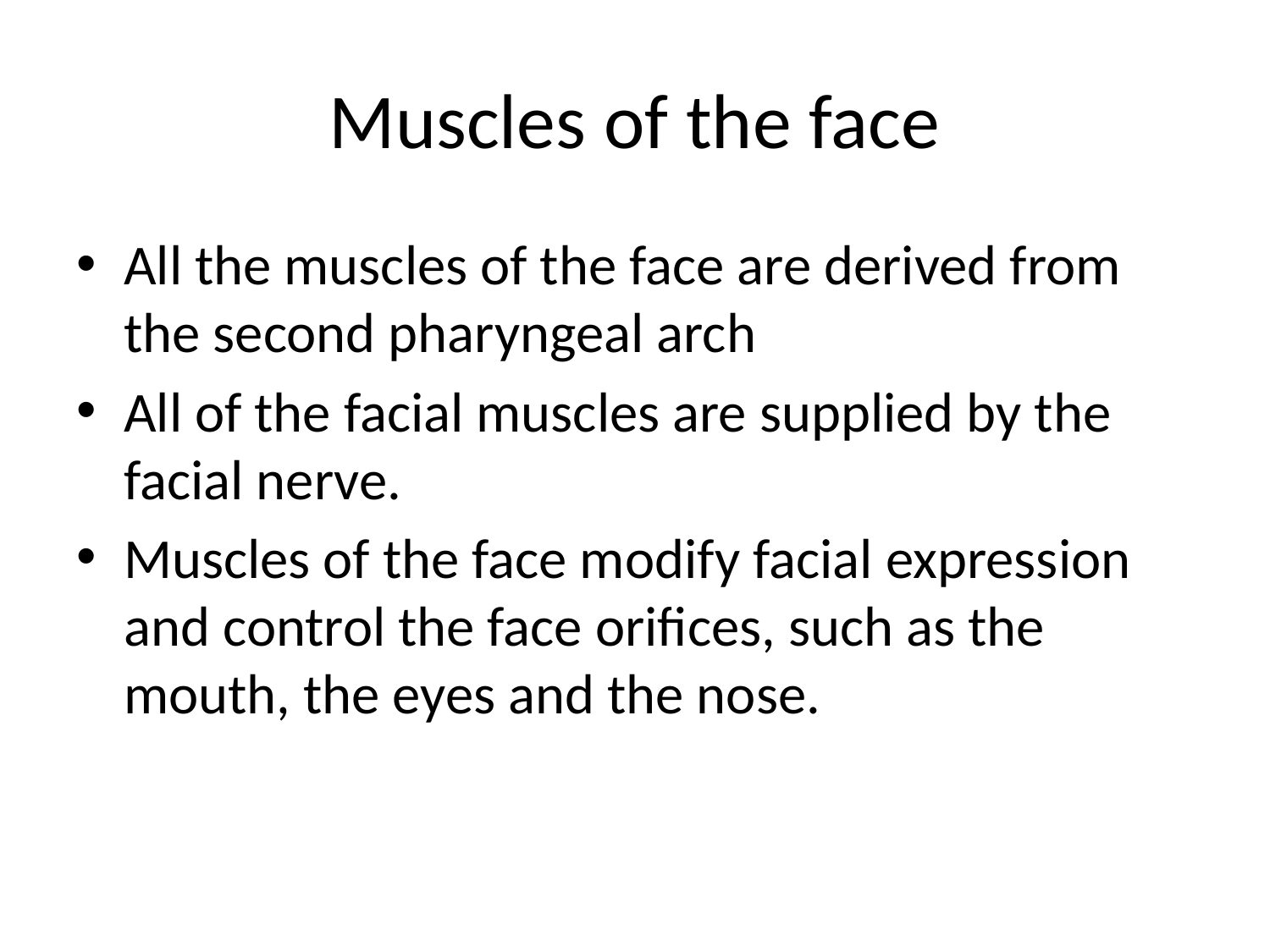

# Muscles of the face
All the muscles of the face are derived from the second pharyngeal arch
All of the facial muscles are supplied by the facial nerve.
Muscles of the face modify facial expression and control the face orifices, such as the mouth, the eyes and the nose.